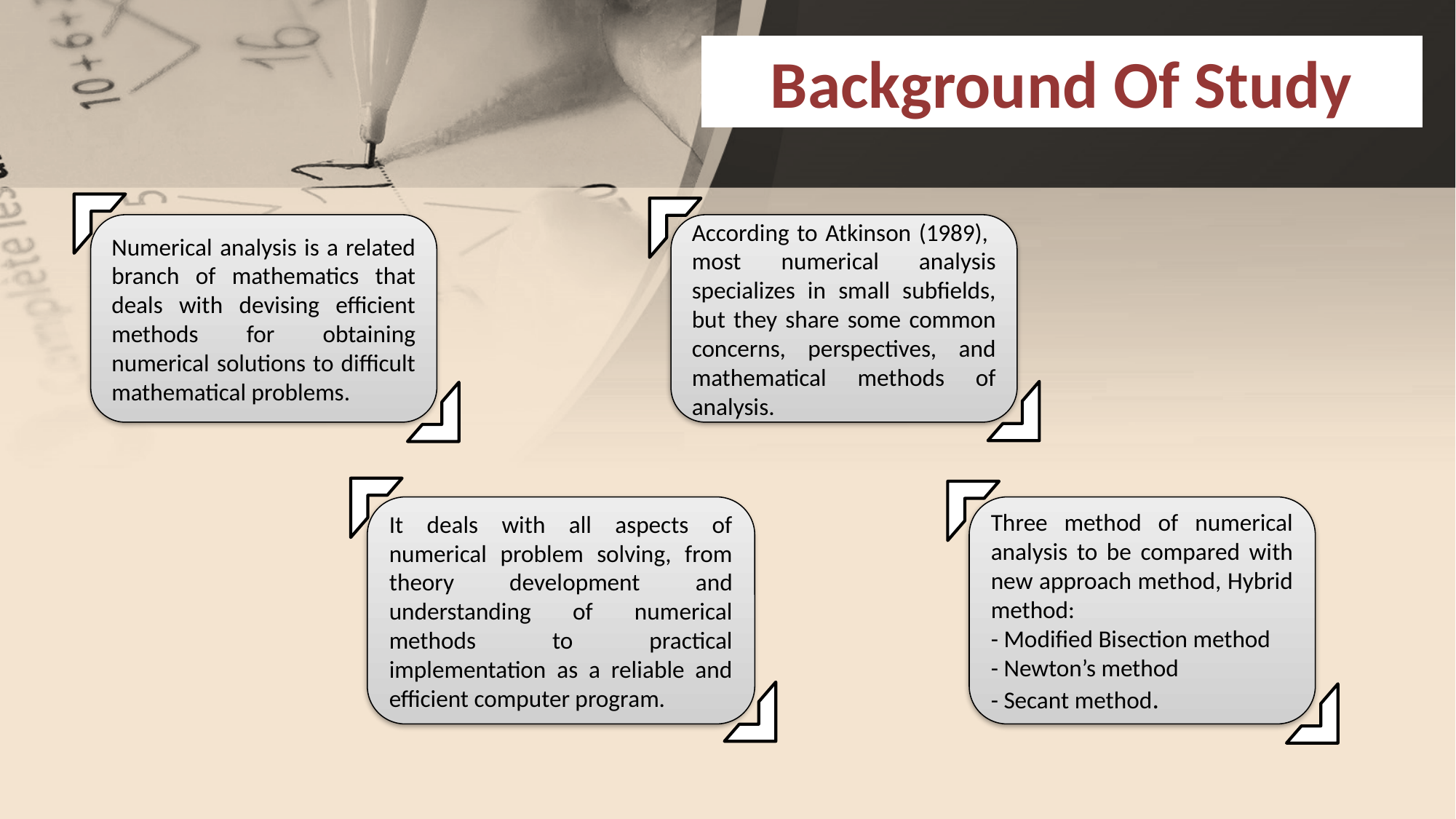

Background Of Study

Numerical analysis is a related branch of mathematics that deals with devising efficient methods for obtaining numerical solutions to difficult mathematical problems.
According to Atkinson (1989),  most numerical analysis specializes in small subfields, but they share some common concerns, perspectives, and mathematical methods of analysis.

Three method of numerical analysis to be compared with new approach method, Hybrid method:
- Modified Bisection method
- Newton’s method
- Secant method.
It deals with all aspects of numerical problem solving, from theory development and understanding of numerical methods to practical implementation as a reliable and efficient computer program.